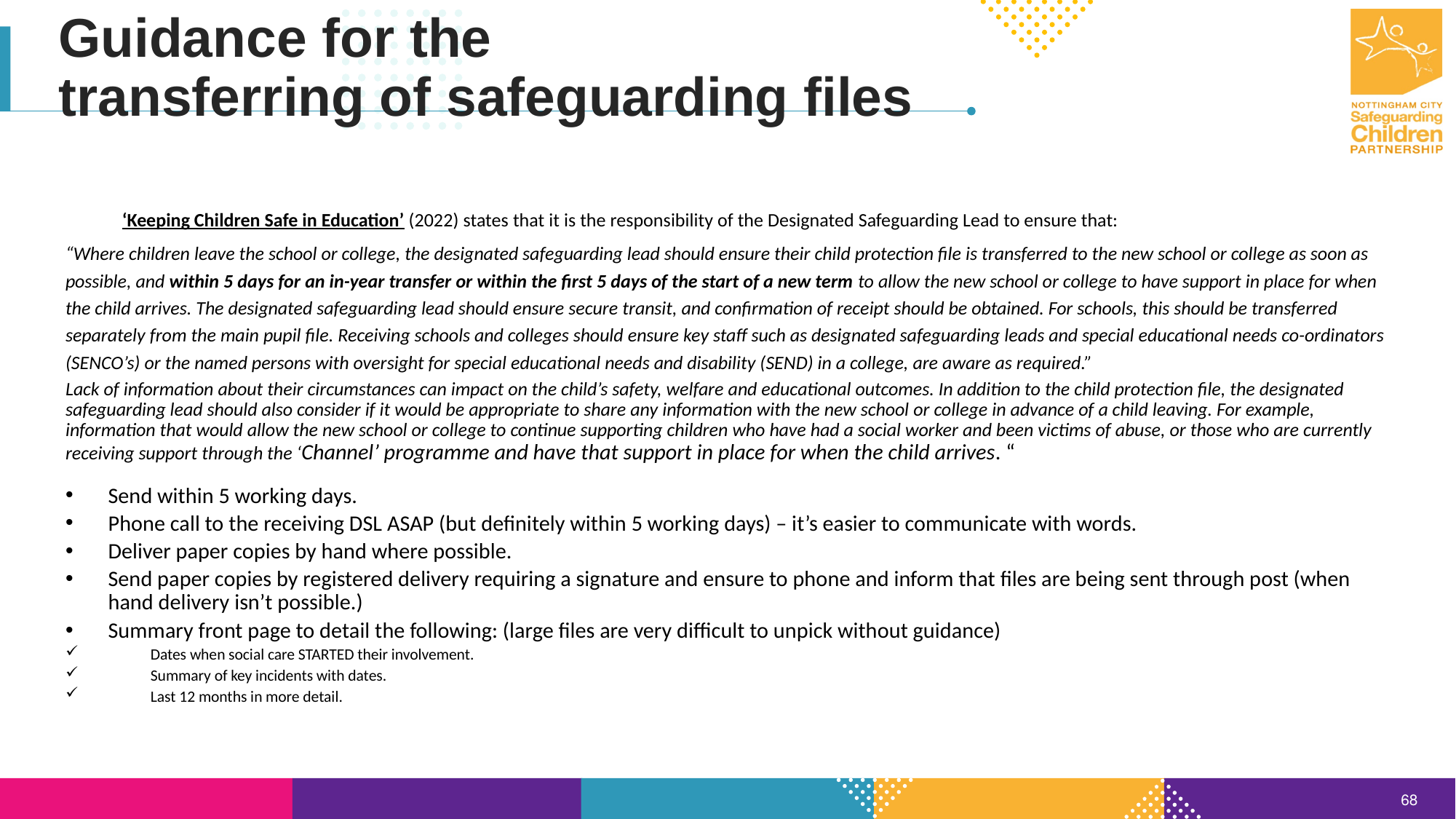

Guidance for the
transferring of safeguarding files

‘Keeping Children Safe in Education’ (2022) states that it is the responsibility of the Designated Safeguarding Lead to ensure that:
“Where children leave the school or college, the designated safeguarding lead should ensure their child protection file is transferred to the new school or college as soon as possible, and within 5 days for an in-year transfer or within the first 5 days of the start of a new term to allow the new school or college to have support in place for when the child arrives. The designated safeguarding lead should ensure secure transit, and confirmation of receipt should be obtained. For schools, this should be transferred separately from the main pupil file. Receiving schools and colleges should ensure key staff such as designated safeguarding leads and special educational needs co-ordinators (SENCO’s) or the named persons with oversight for special educational needs and disability (SEND) in a college, are aware as required.”
Lack of information about their circumstances can impact on the child’s safety, welfare and educational outcomes. In addition to the child protection file, the designated safeguarding lead should also consider if it would be appropriate to share any information with the new school or college in advance of a child leaving. For example, information that would allow the new school or college to continue supporting children who have had a social worker and been victims of abuse, or those who are currently receiving support through the ‘Channel’ programme and have that support in place for when the child arrives. “

Send within 5 working days.
Phone call to the receiving DSL ASAP (but definitely within 5 working days) – it’s easier to communicate with words.
Deliver paper copies by hand where possible.
Send paper copies by registered delivery requiring a signature and ensure to phone and inform that files are being sent through post (when hand delivery isn’t possible.)
Summary front page to detail the following: (large files are very difficult to unpick without guidance)
Dates when social care STARTED their involvement.
Summary of key incidents with dates.
Last 12 months in more detail.